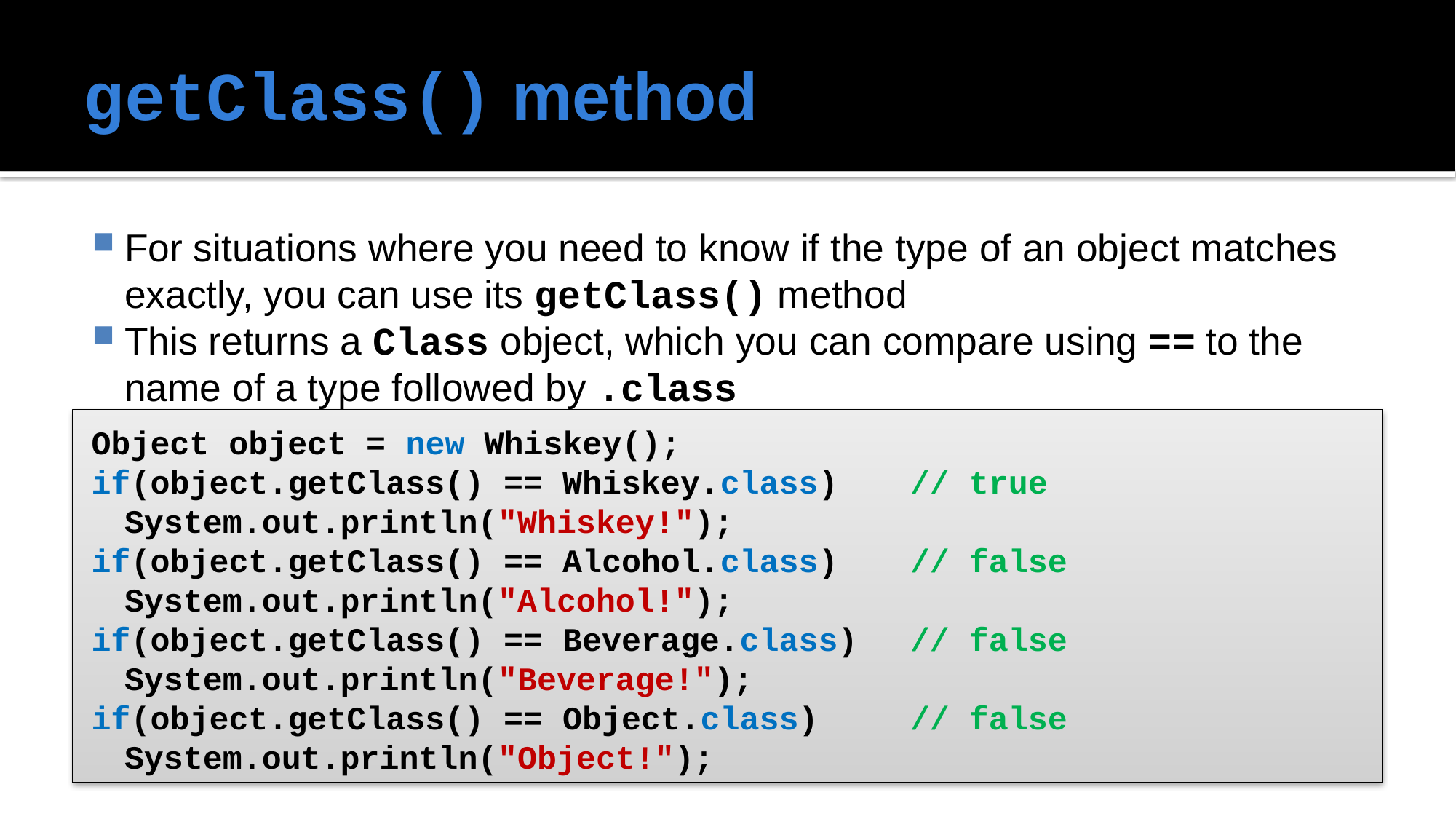

# getClass() method
For situations where you need to know if the type of an object matches exactly, you can use its getClass() method
This returns a Class object, which you can compare using == to the name of a type followed by .class
Object object = new Whiskey();
if(object.getClass() == Whiskey.class) 	// true
	System.out.println("Whiskey!");
if(object.getClass() == Alcohol.class) 	// false
	System.out.println("Alcohol!");
if(object.getClass() == Beverage.class) 	// false
	System.out.println("Beverage!");
if(object.getClass() == Object.class) 	// false
	System.out.println("Object!");